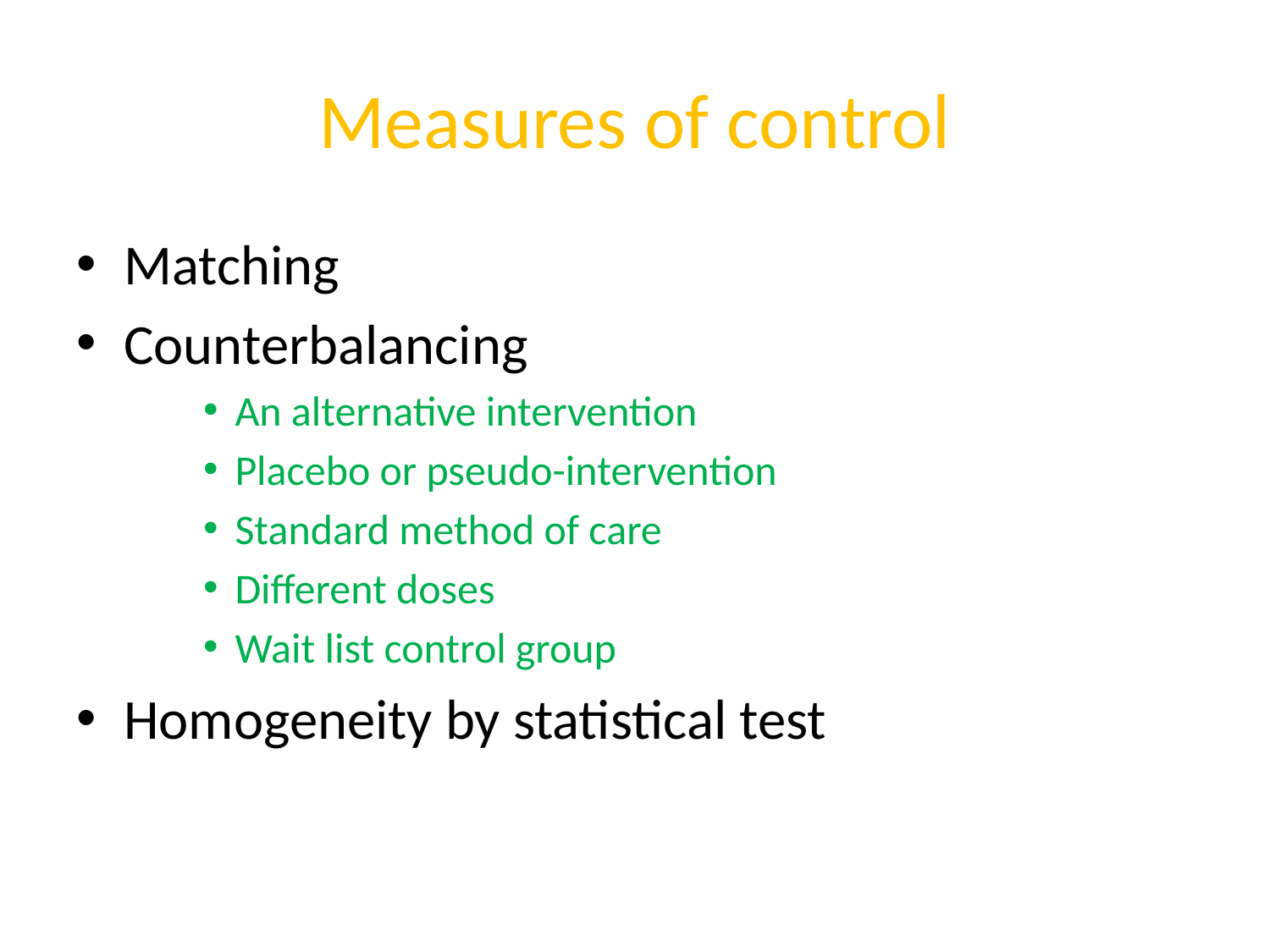

# Measures of control
Matching
Counterbalancing
An alternative intervention
Placebo or pseudo-intervention
Standard method of care
Different doses
Wait list control group
Homogeneity by statistical test